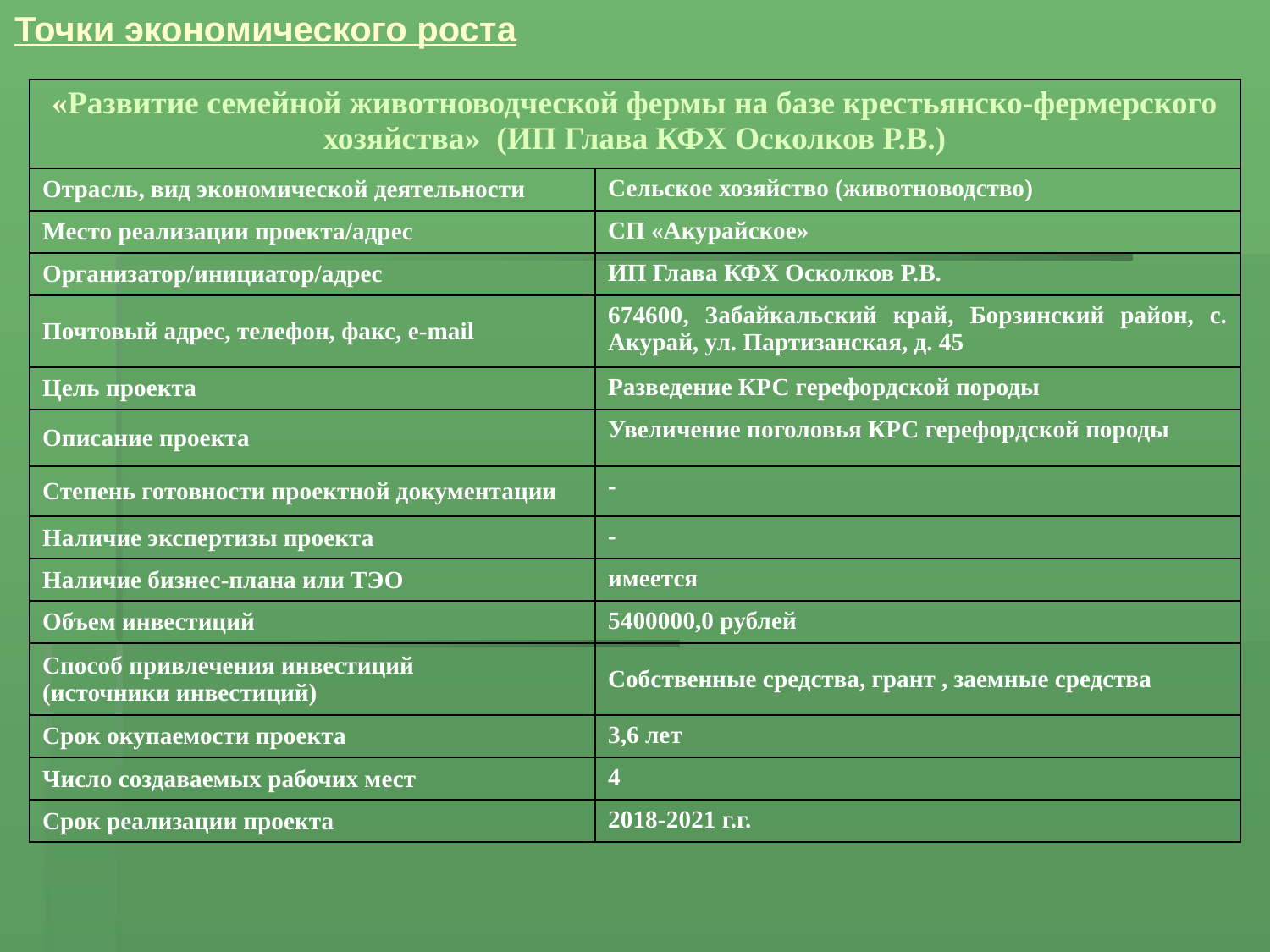

Точки экономического роста
| «Развитие семейной животноводческой фермы на базе крестьянско-фермерского хозяйства» (ИП Глава КФХ Осколков Р.В.) |  |
| --- | --- |
| Отрасль, вид экономической деятельности | Сельское хозяйство (животноводство) |
| Место реализации проекта/адрес | СП «Акурайское» |
| Организатор/инициатор/адрес | ИП Глава КФХ Осколков Р.В. |
| Почтовый адрес, телефон, факс, e-mail | 674600, Забайкальский край, Борзинский район, с. Акурай, ул. Партизанская, д. 45 |
| Цель проекта | Разведение КРС герефордской породы |
| Описание проекта | Увеличение поголовья КРС герефордской породы |
| Степень готовности проектной документации | - |
| Наличие экспертизы проекта | - |
| Наличие бизнес-плана или ТЭО | имеется |
| Объем инвестиций | 5400000,0 рублей |
| Способ привлечения инвестиций (источники инвестиций) | Собственные средства, грант , заемные средства |
| Срок окупаемости проекта | 3,6 лет |
| Число создаваемых рабочих мест | 4 |
| Срок реализации проекта | 2018-2021 г.г. |